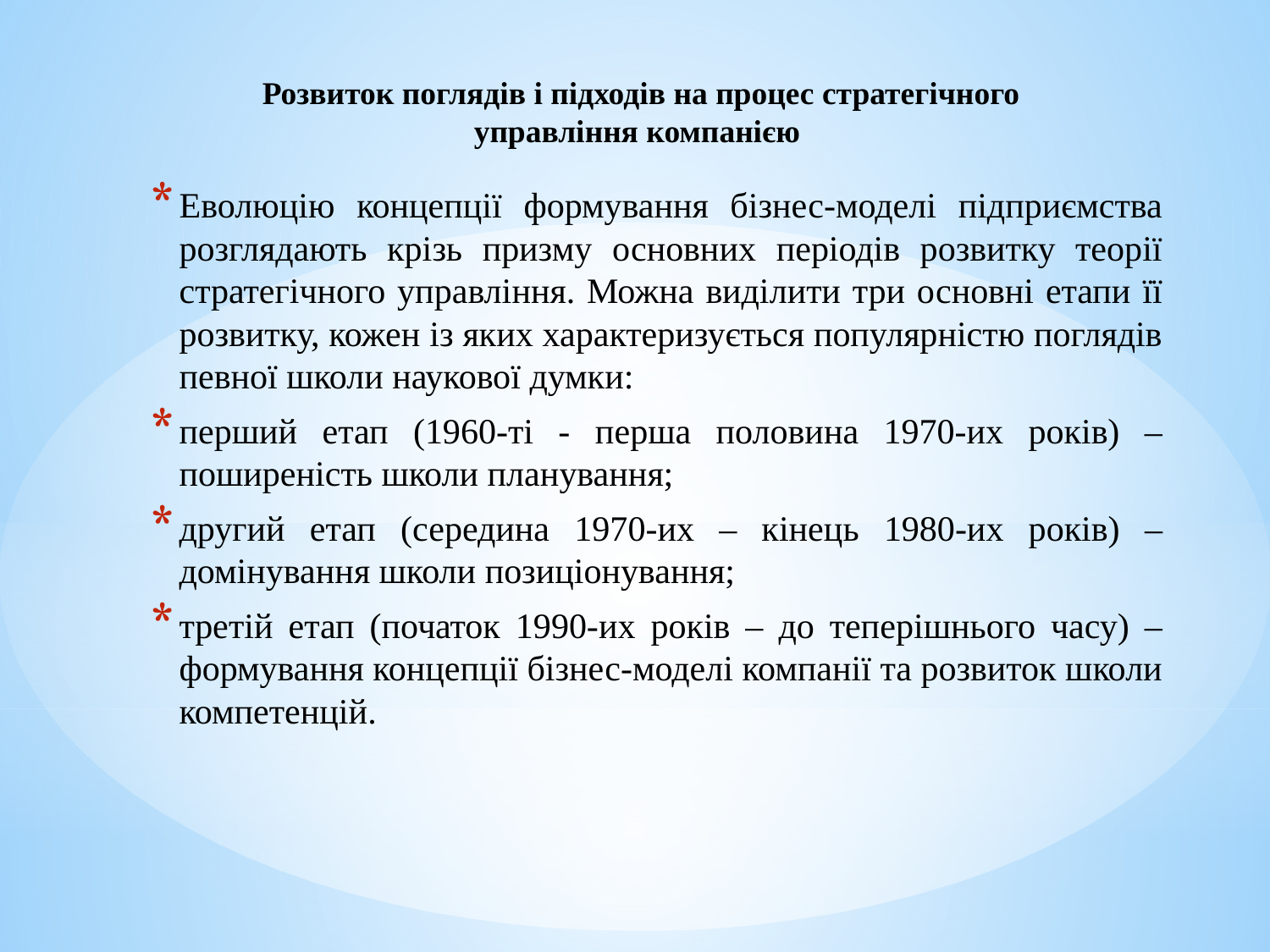

# Розвиток поглядів і підходів на процес стратегічного управління компанією
Еволюцію концепції формування бізнес-моделі підприємства розглядають крізь призму основних періодів розвитку теорії стратегічного управління. Можна виділити три основні етапи її розвитку, кожен із яких характеризується популярністю поглядів певної школи наукової думки:
перший етап (1960-ті - перша половина 1970-их років) – поширеність школи планування;
другий етап (середина 1970-их – кінець 1980-их років) – домінування школи позиціонування;
третій етап (початок 1990-их років – до теперішнього часу) – формування концепції бізнес-моделі компанії та розвиток школи компетенцій.